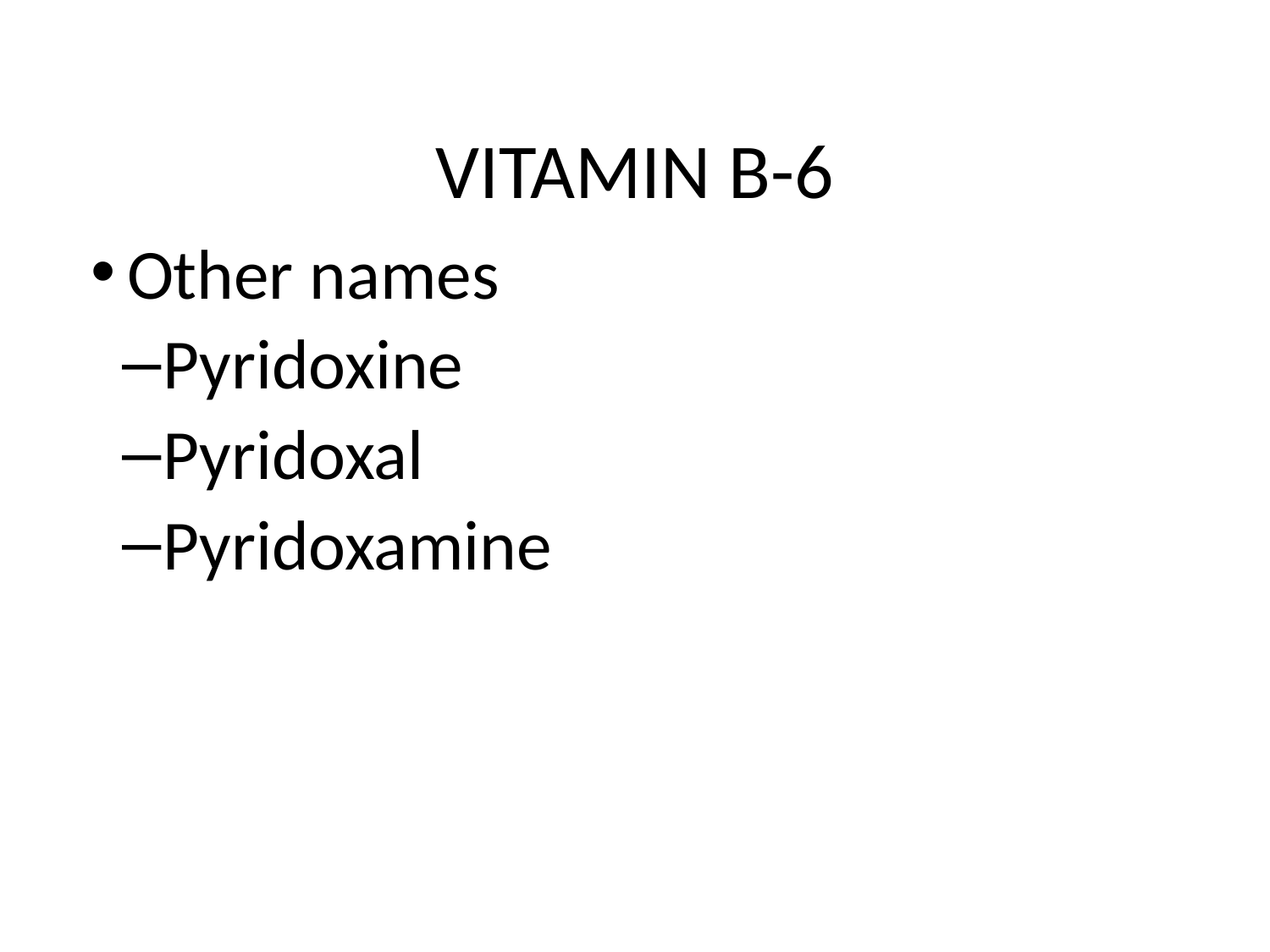

# VITAMIN B-6
Other names
Pyridoxine
Pyridoxal
Pyridoxamine